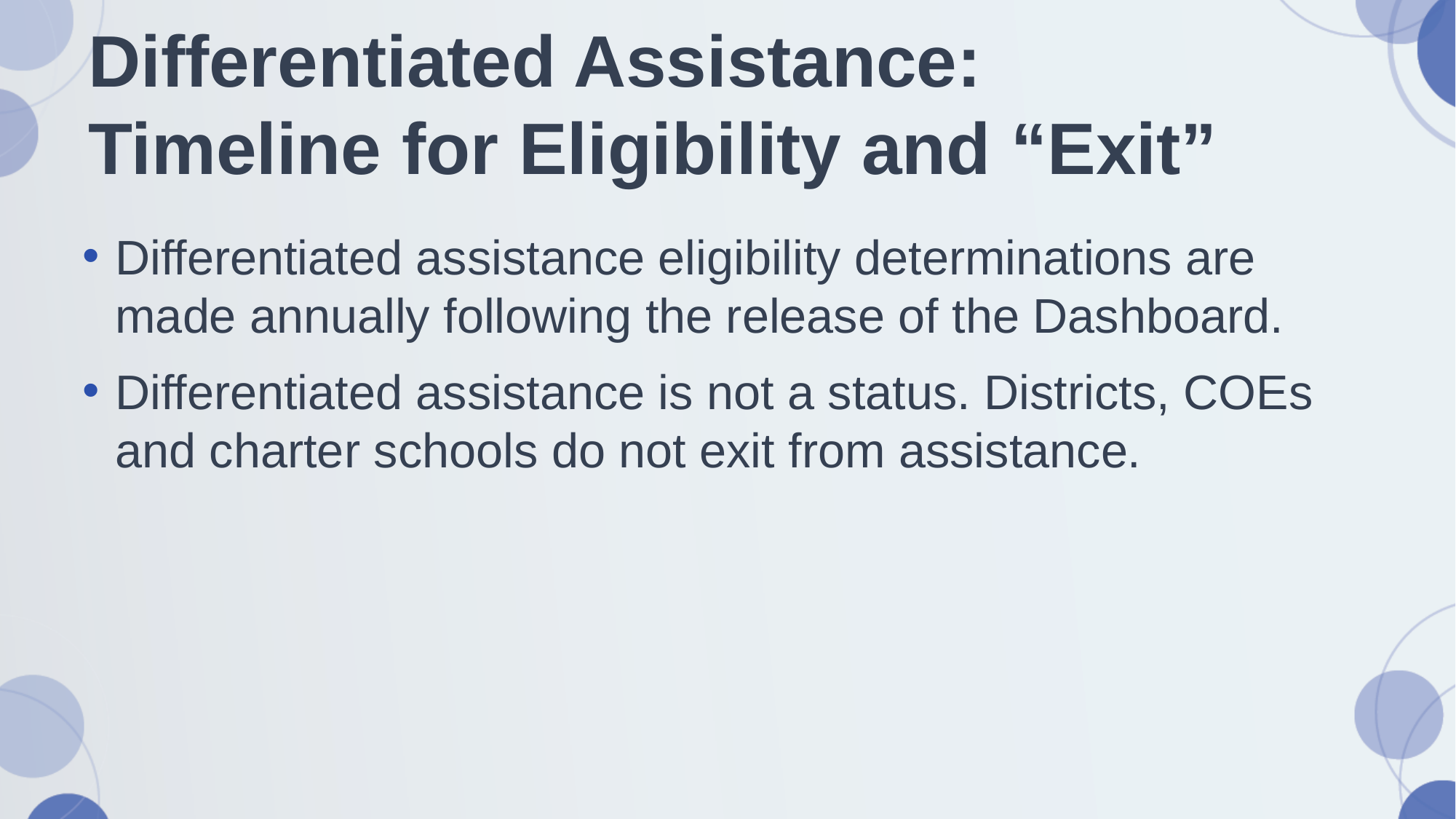

# Differentiated Assistance: Timeline for Eligibility and “Exit”
Differentiated assistance eligibility determinations are made annually following the release of the Dashboard.
Differentiated assistance is not a status. Districts, COEs and charter schools do not exit from assistance.